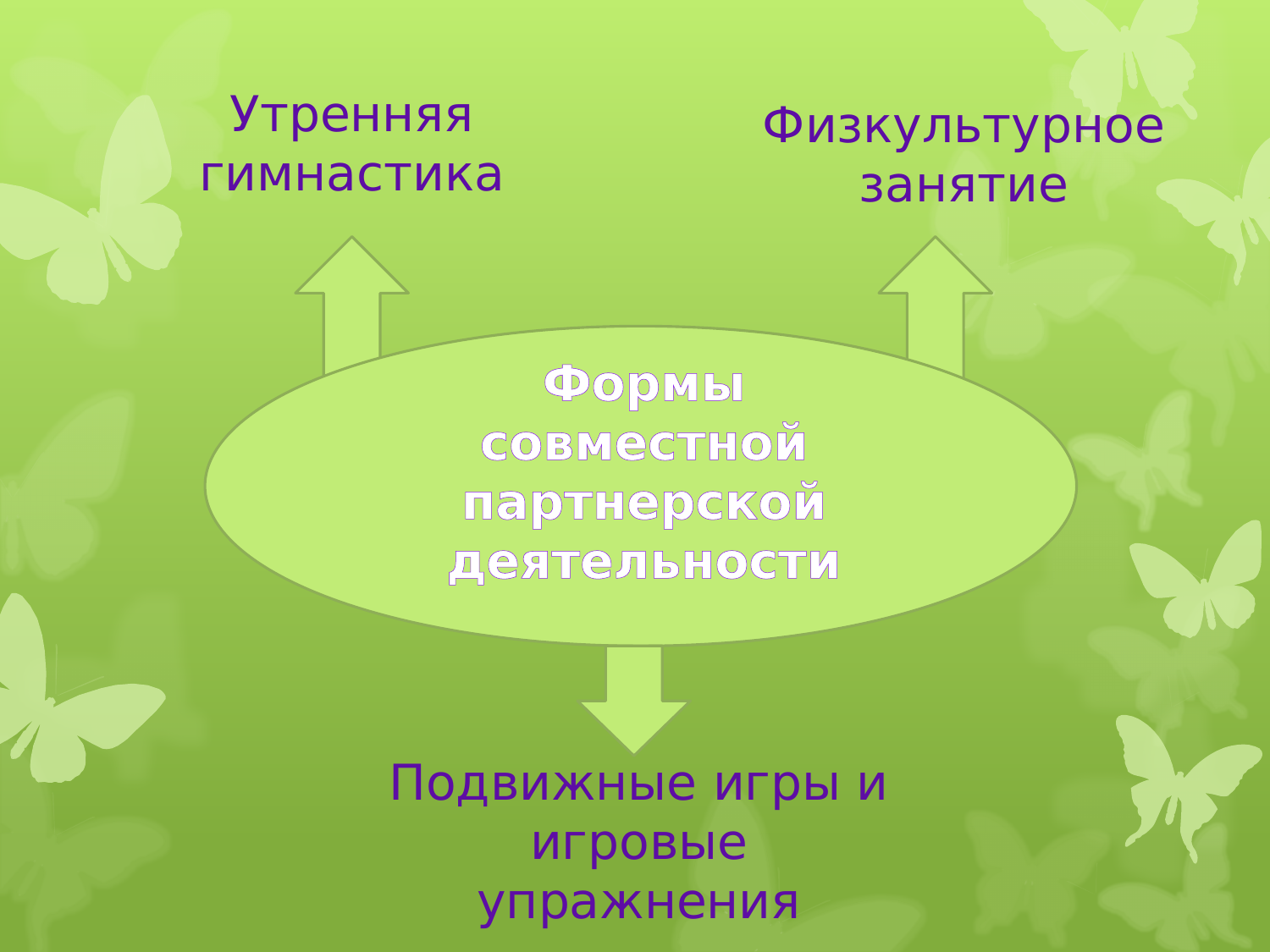

Утренняя гимнастика
Физкультурное занятие

Формы совместной партнерской деятельности

Подвижные игры и игровые упражнения